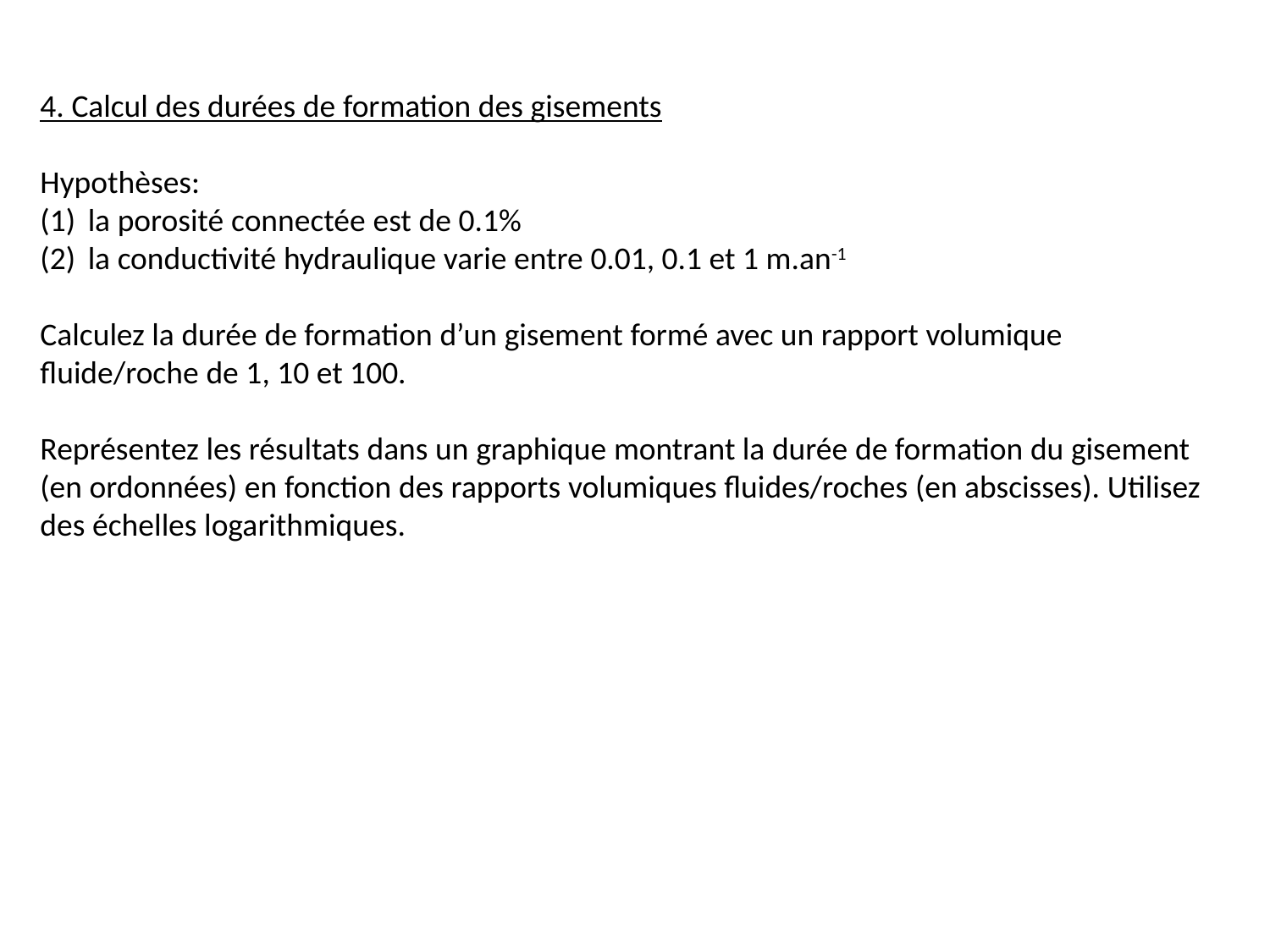

4. Calcul des durées de formation des gisements

Hypothèses:
la porosité connectée est de 0.1%
la conductivité hydraulique varie entre 0.01, 0.1 et 1 m.an-1

Calculez la durée de formation d’un gisement formé avec un rapport volumique fluide/roche de 1, 10 et 100.

Représentez les résultats dans un graphique montrant la durée de formation du gisement (en ordonnées) en fonction des rapports volumiques fluides/roches (en abscisses). Utilisez des échelles logarithmiques.